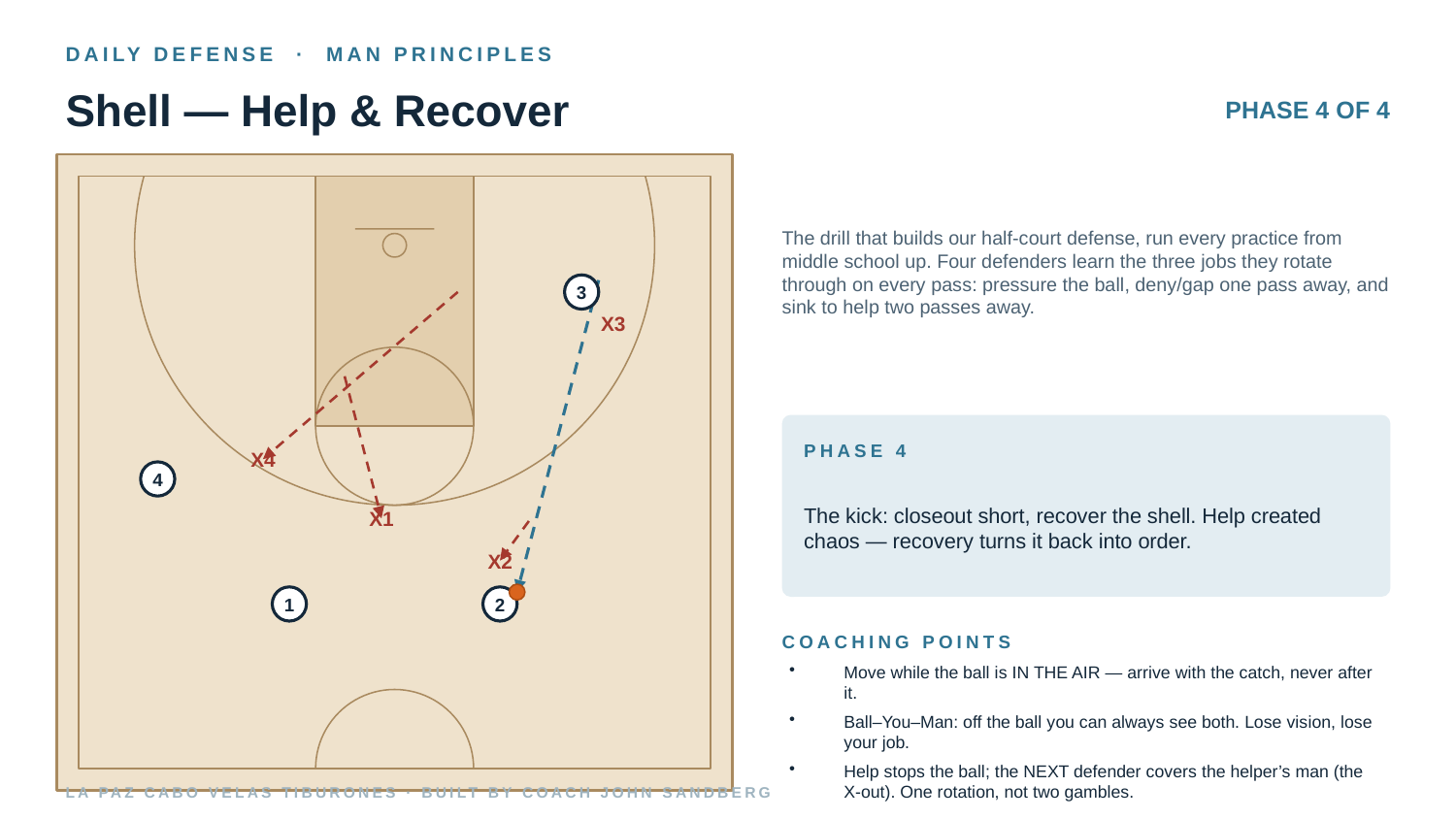

DAILY DEFENSE  ·  MAN PRINCIPLES
Shell — Help & Recover
PHASE 4 OF 4

The drill that builds our half-court defense, run every practice from middle school up. Four defenders learn the three jobs they rotate through on every pass: pressure the ball, deny/gap one pass away, and sink to help two passes away.

3

X3

PHASE 4
X4

4
The kick: closeout short, recover the shell. Help created chaos — recovery turns it back into order.
X1

X2

1

2
COACHING POINTS
Move while the ball is IN THE AIR — arrive with the catch, never after it.
Ball–You–Man: off the ball you can always see both. Lose vision, lose your job.
Help stops the ball; the NEXT defender covers the helper’s man (the X-out). One rotation, not two gambles.

LA PAZ CABO VELAS TIBURONES · BUILT BY COACH JOHN SANDBERG